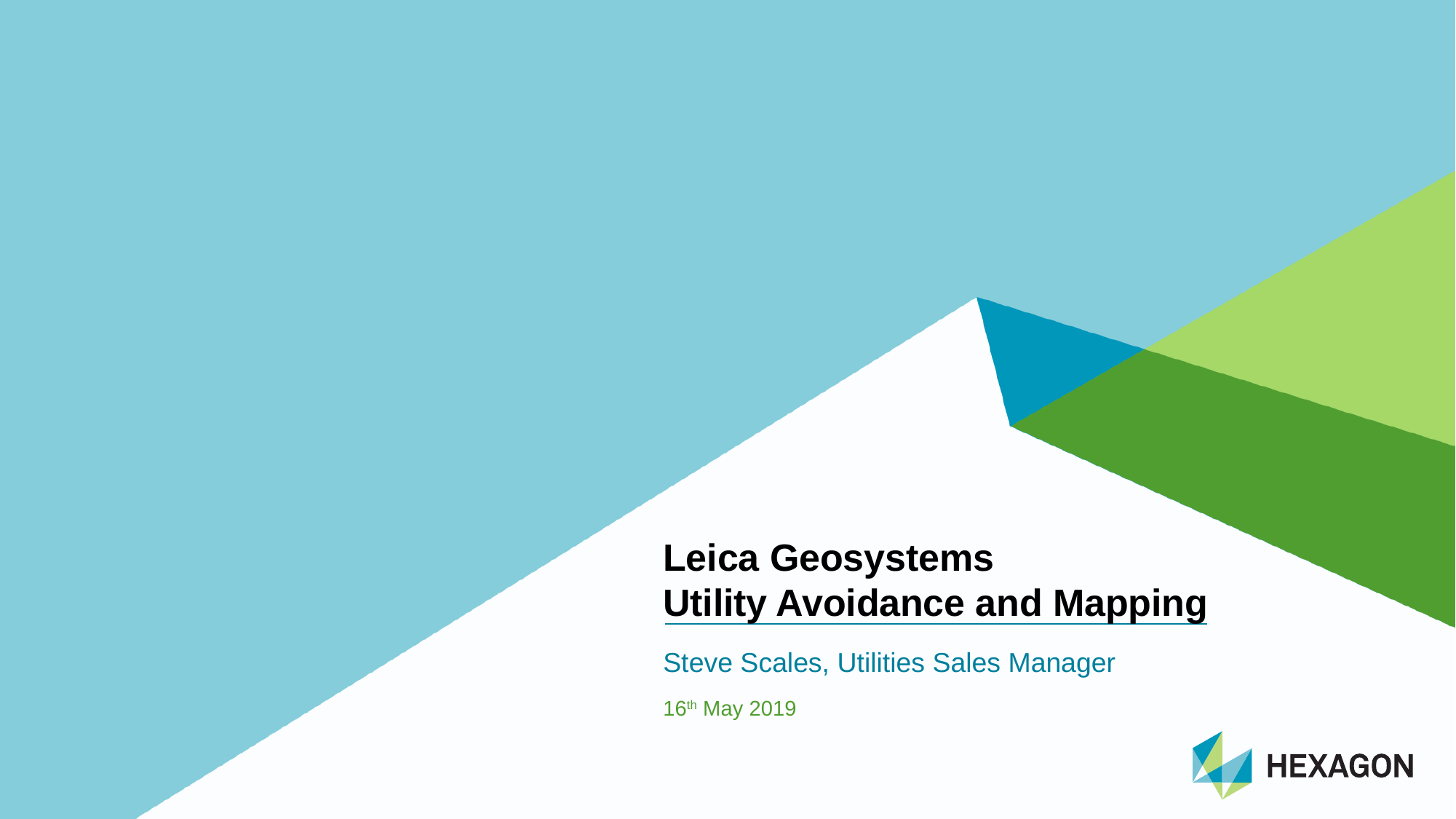

# Leica Geosystems Utility Avoidance and Mapping
Steve Scales, Utilities Sales Manager

16th May 2019